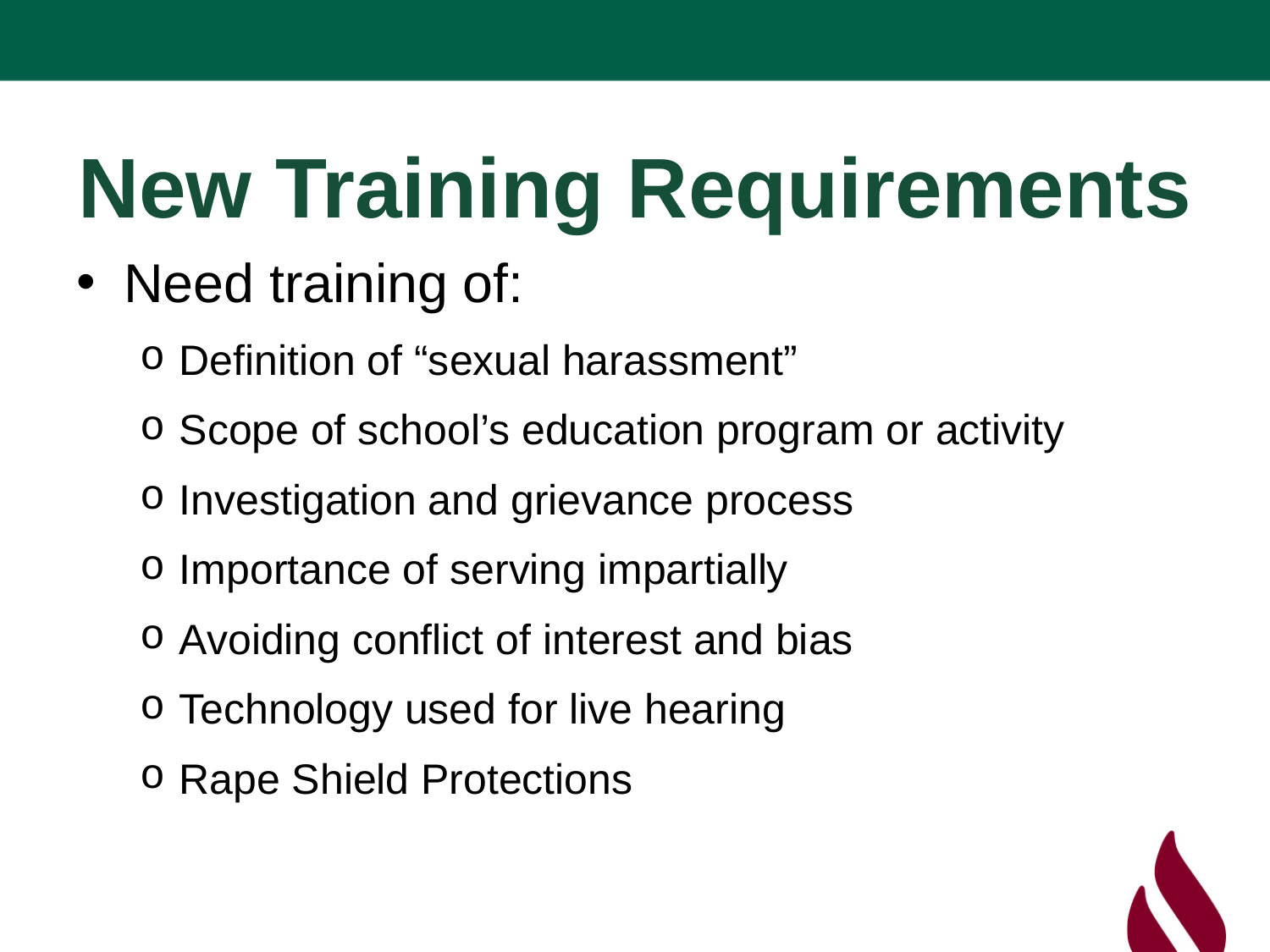

# New Training Requirements
Need training of:
Definition of “sexual harassment”
Scope of school’s education program or activity
Investigation and grievance process
Importance of serving impartially
Avoiding conflict of interest and bias
Technology used for live hearing
Rape Shield Protections